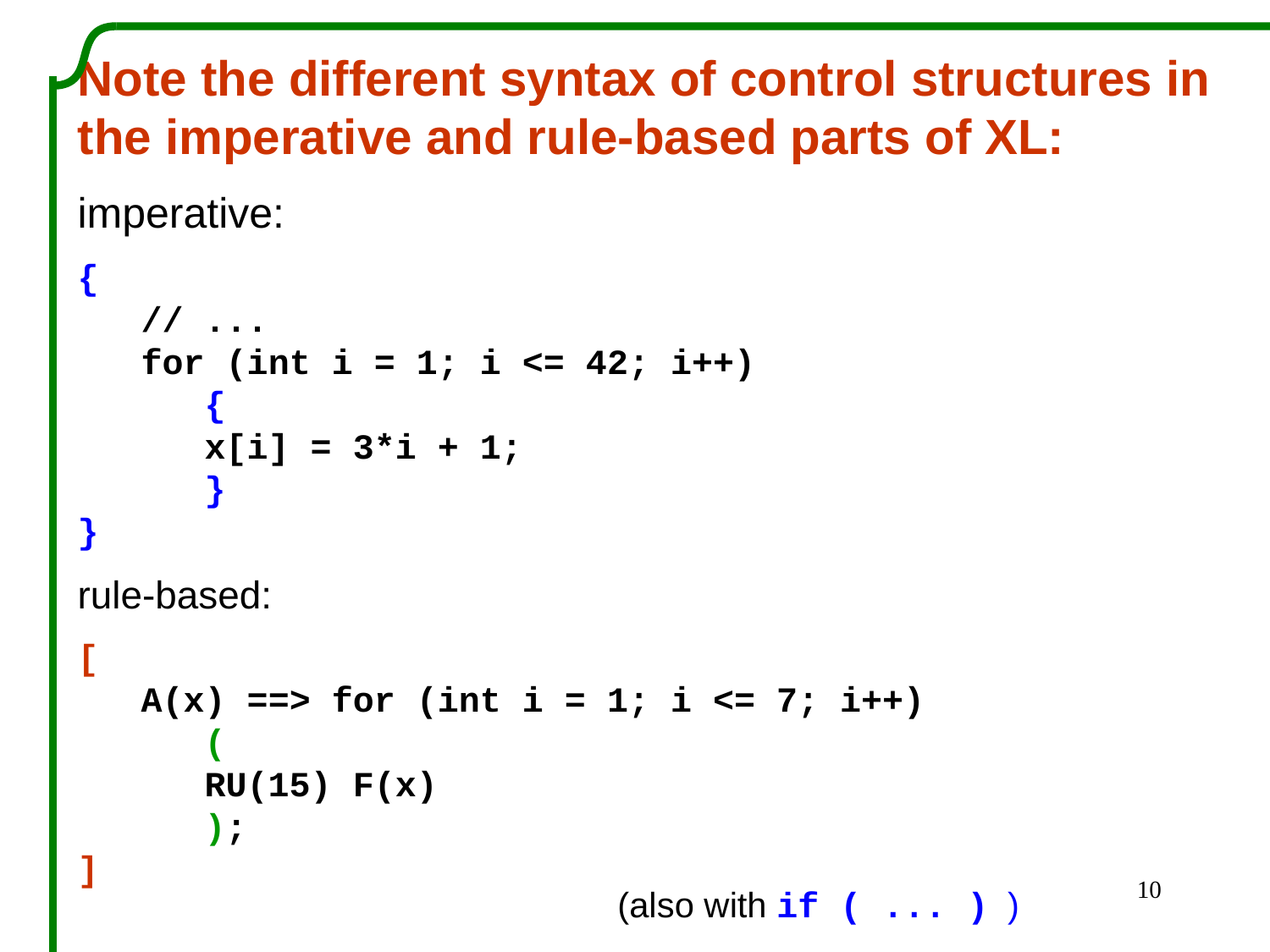

Note the different syntax of control structures in the imperative and rule-based parts of XL:
imperative:
{
   // ...
   for (int i = 1; i <= 42; i++)
      {
      x[i] = 3*i + 1;
      }
}
rule-based:
[
   A(x) ==> for (int i = 1; i <= 7; i++)
      (
      RU(15) F(x)
      );
]

10
(also with if ( ... )  )